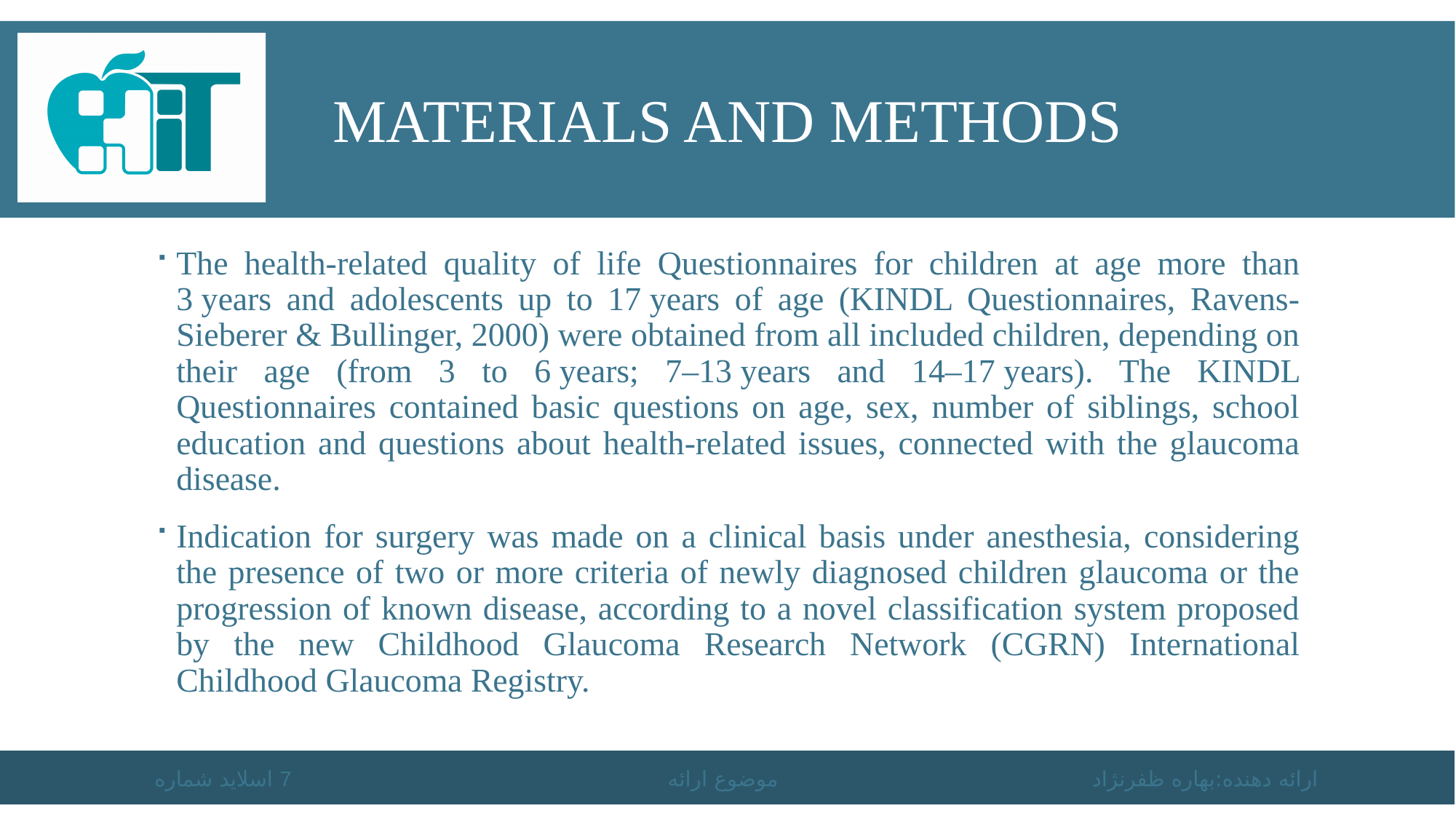

# Materials and methods
The health-related quality of life Questionnaires for children at age more than 3 years and adolescents up to 17 years of age (KINDL Questionnaires, Ravens-Sieberer & Bullinger, 2000) were obtained from all included children, depending on their age (from 3 to 6 years; 7–13 years and 14–17 years). The KINDL Questionnaires contained basic questions on age, sex, number of siblings, school education and questions about health-related issues, connected with the glaucoma disease.
Indication for surgery was made on a clinical basis under anesthesia, considering the presence of two or more criteria of newly diagnosed children glaucoma or the progression of known disease, according to a novel classification system proposed by the new Childhood Glaucoma Research Network (CGRN) International Childhood Glaucoma Registry.

اسلاید شماره 7
موضوع ارائه
ارائه دهنده:بهاره ظفرنژاد